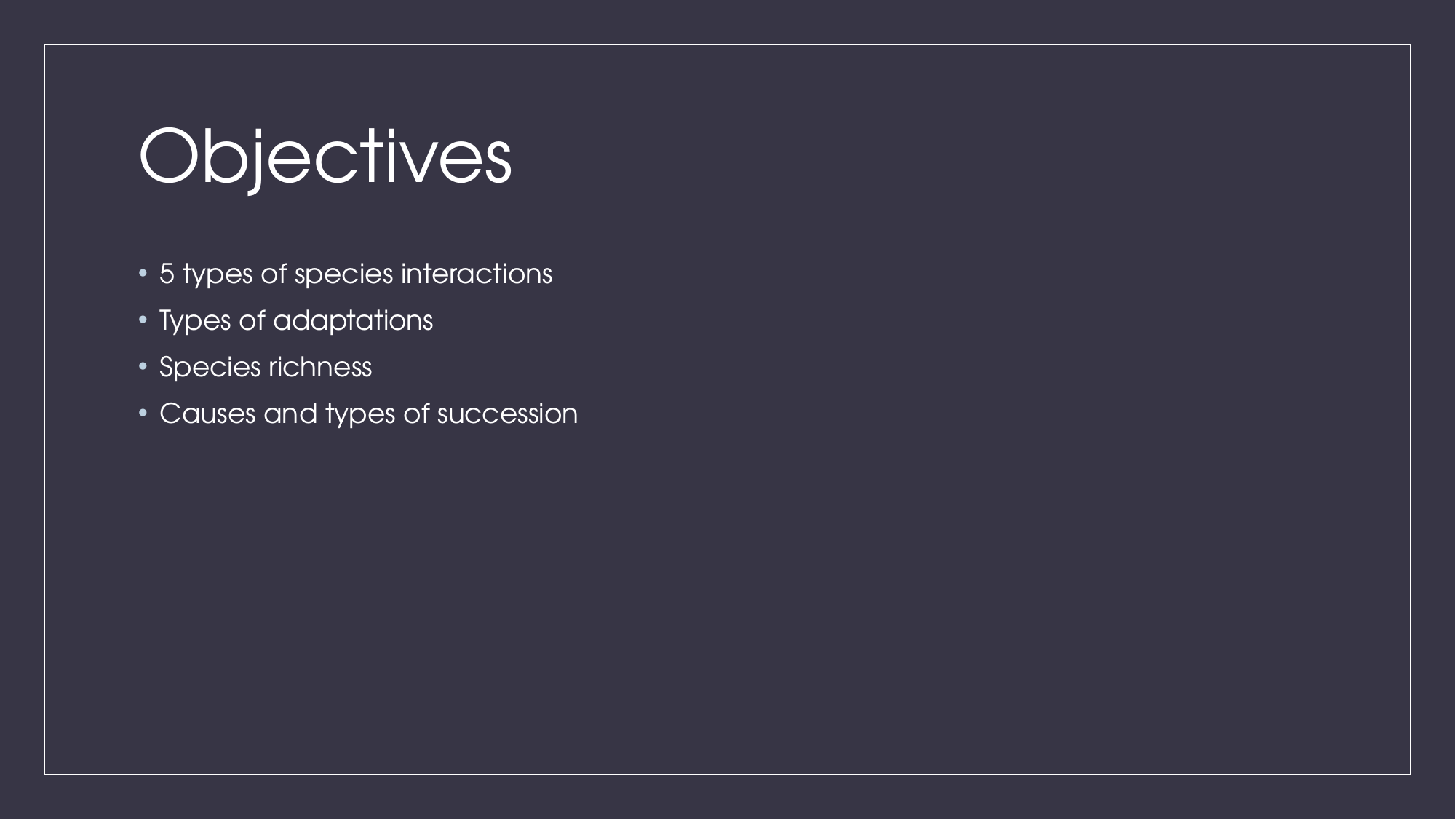

# Objectives
5 types of species interactions
Types of adaptations
Species richness
Causes and types of succession